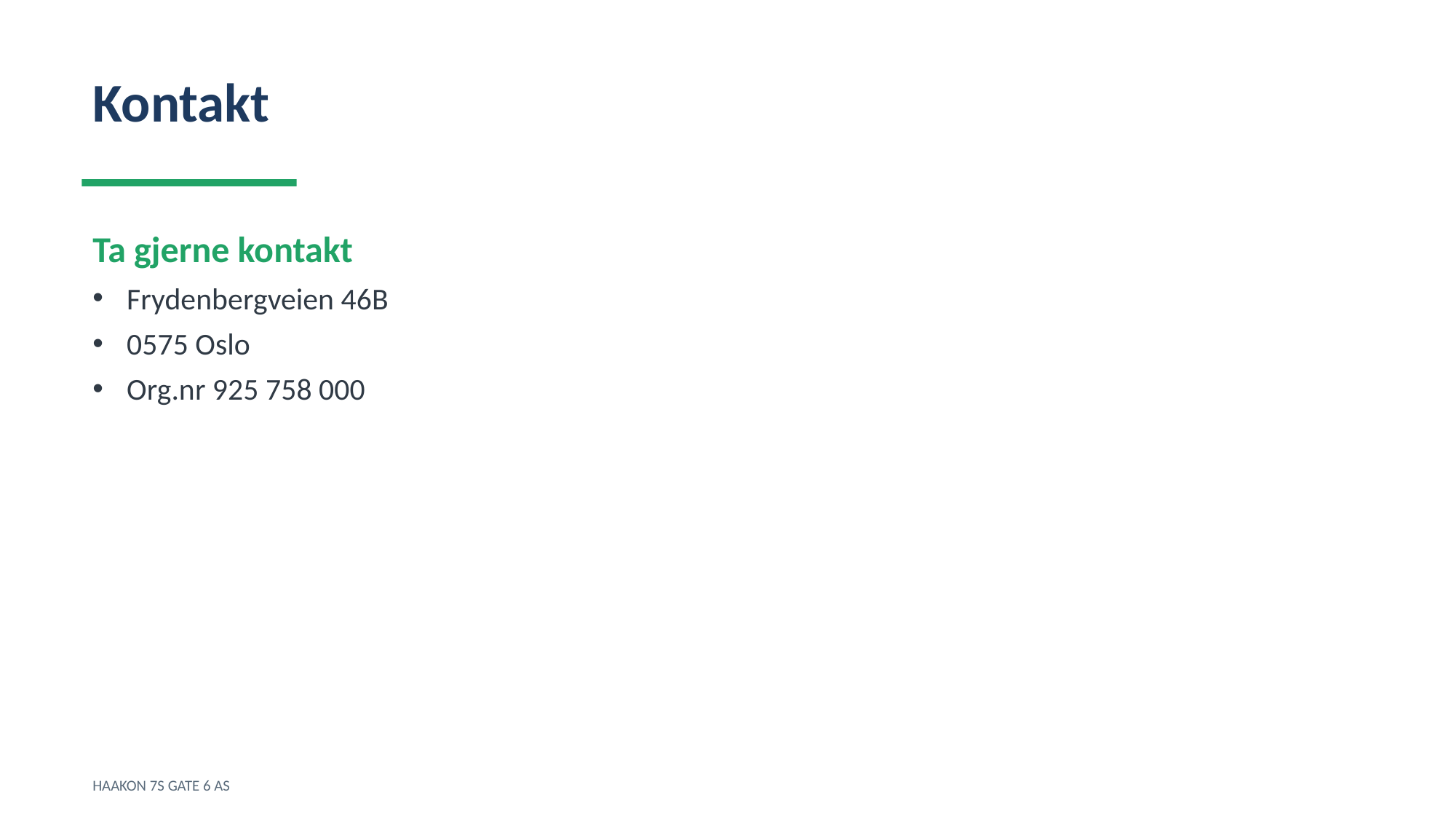

Kontakt

Ta gjerne kontakt
Frydenbergveien 46B
0575 Oslo
Org.nr 925 758 000
HAAKON 7S GATE 6 AS